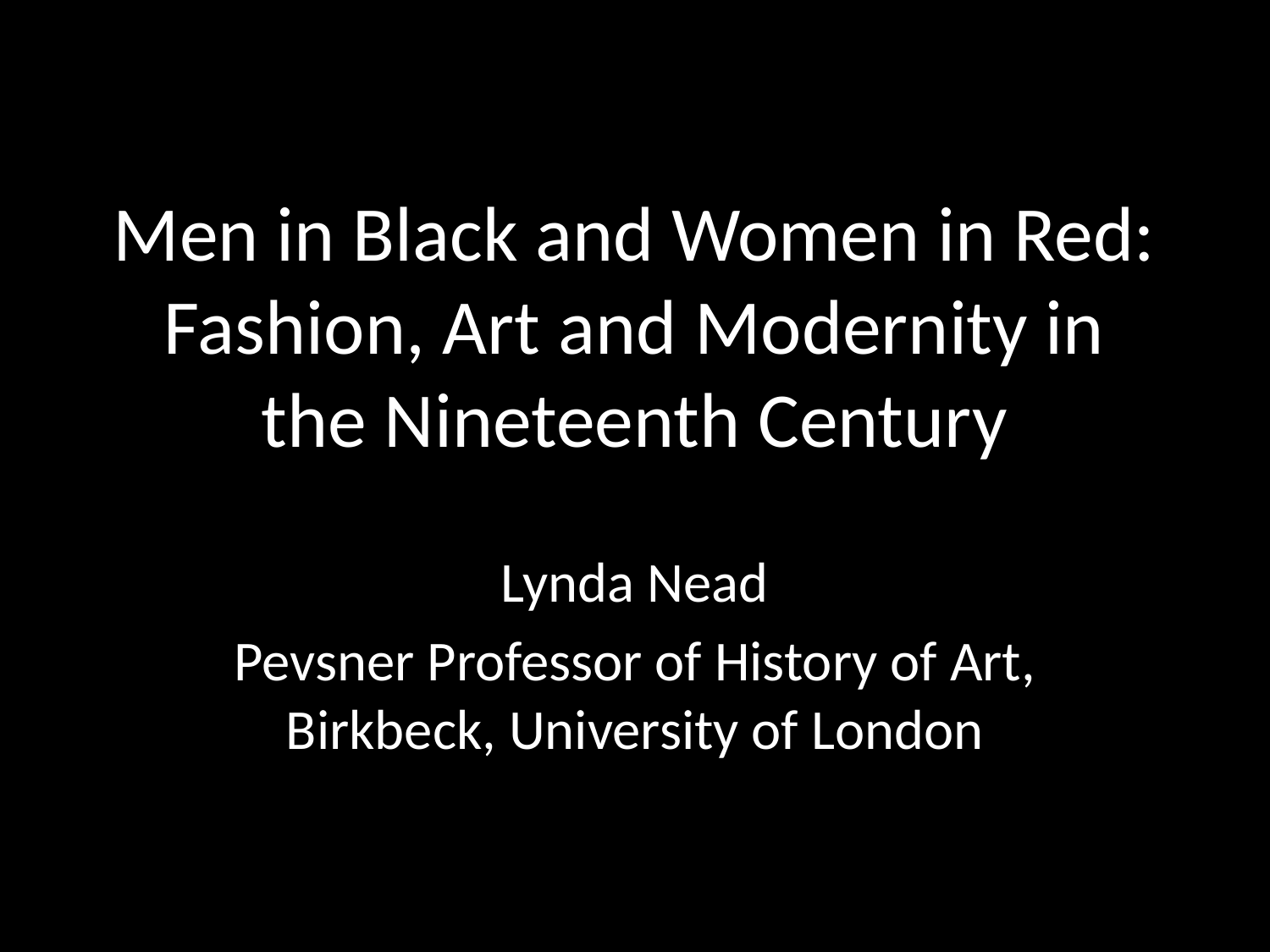

# Men in Black and Women in Red: Fashion, Art and Modernity in the Nineteenth Century
Lynda Nead
Pevsner Professor of History of Art, Birkbeck, University of London